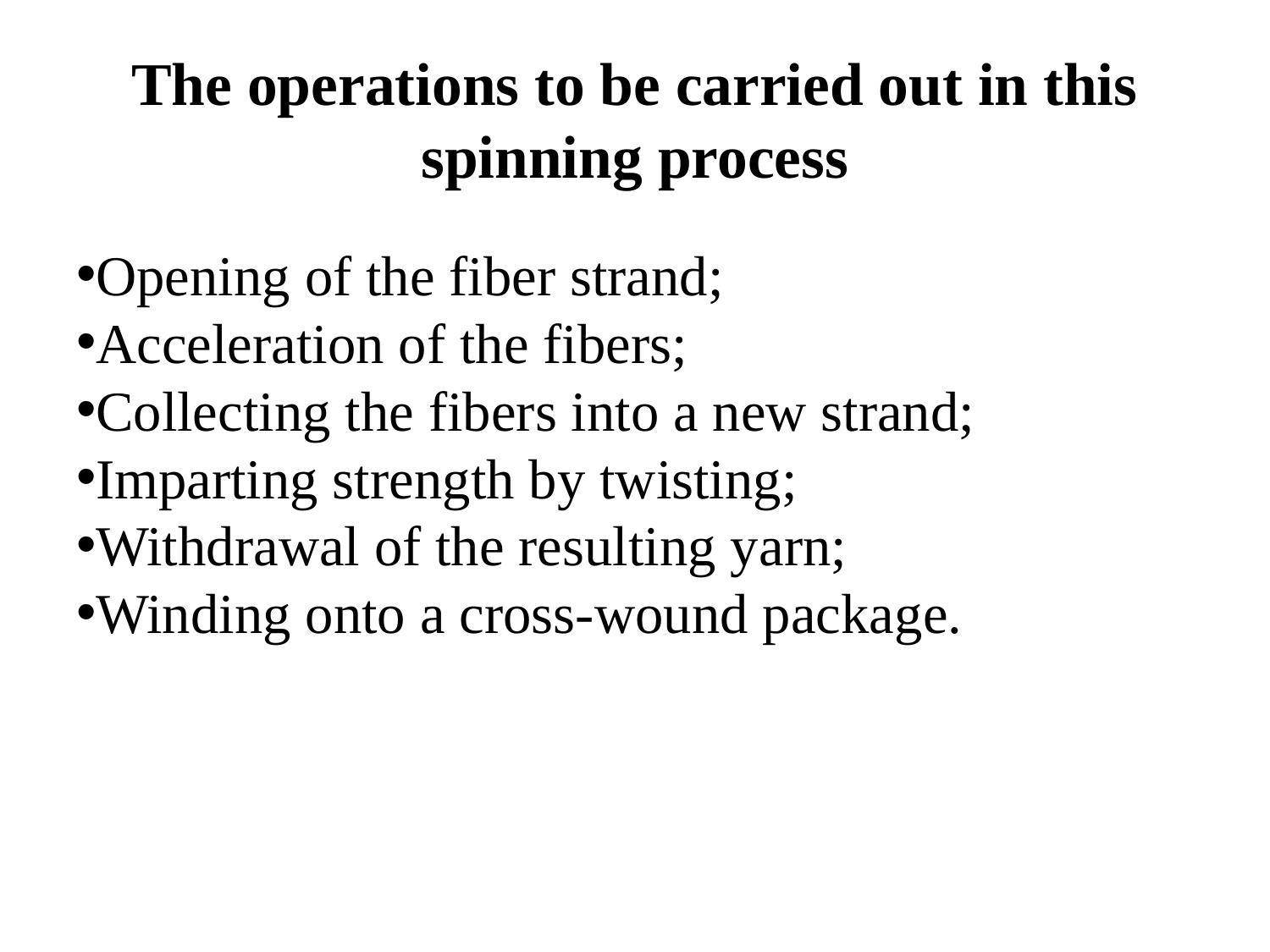

# The operations to be carried out in this spinning process
Opening of the fiber strand;
Acceleration of the fibers;
Collecting the fibers into a new strand;
Imparting strength by twisting;
Withdrawal of the resulting yarn;
Winding onto a cross-wound package.